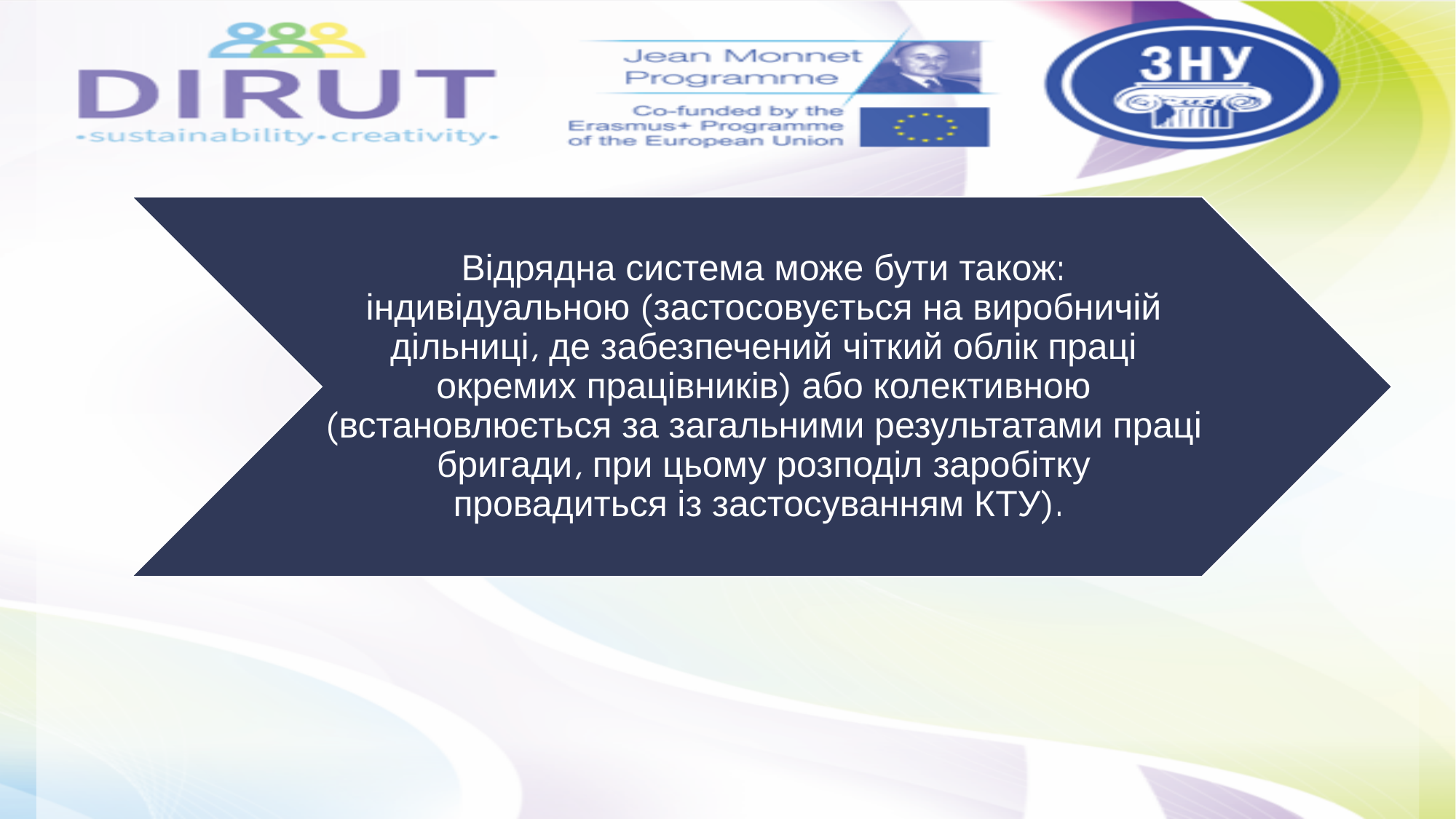

Відрядна система може бути також: індивідуальною (застосовується на виробничій дільниці, де забезпечений чіткий облік праці окремих працівників) або колективною (встановлюється за загальними результатами праці бригади, при цьому розподіл заробітку провадиться із застосуванням КТУ).